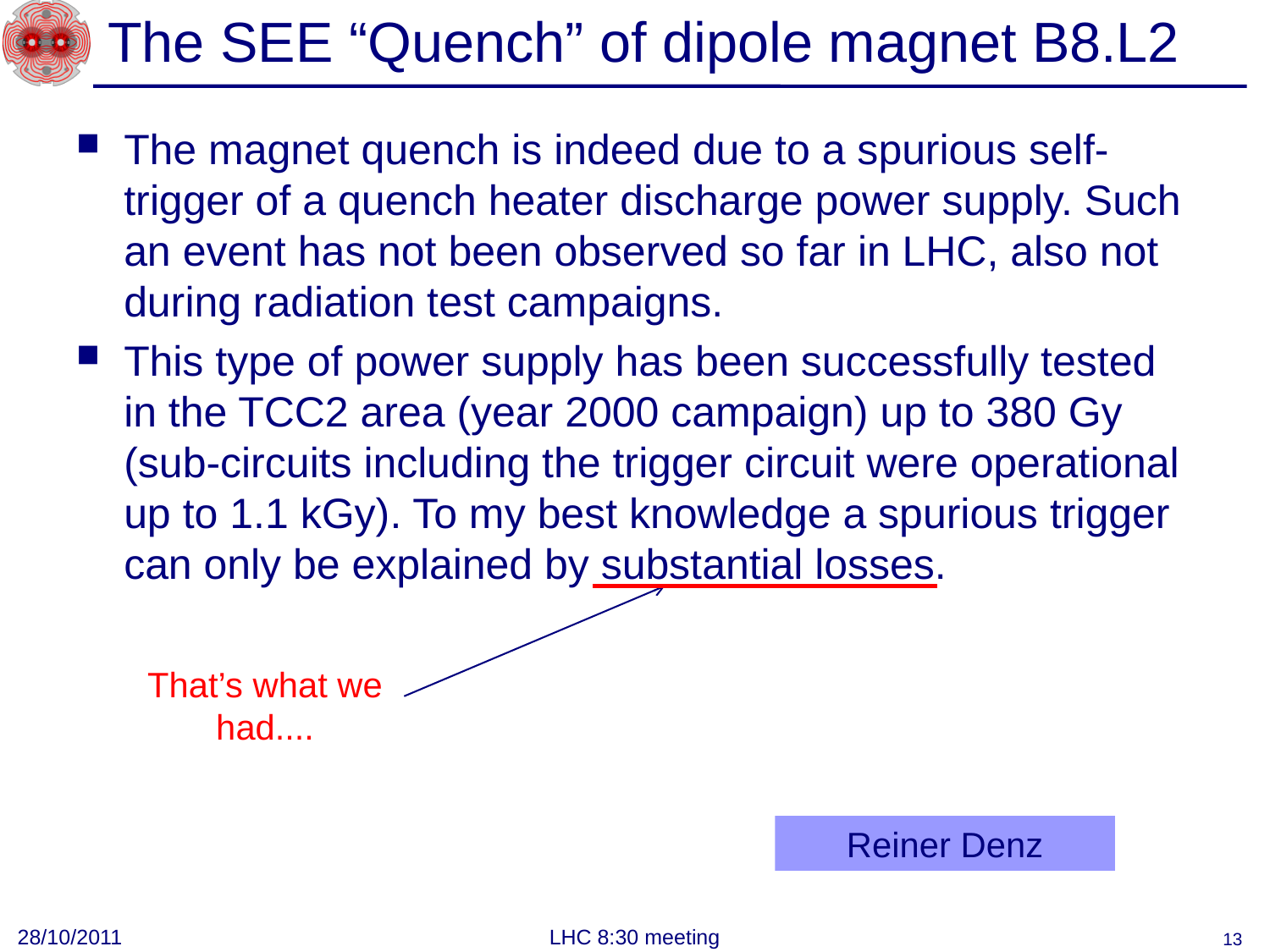

# The SEE “Quench” of dipole magnet B8.L2
The magnet quench is indeed due to a spurious self-trigger of a quench heater discharge power supply. Such an event has not been observed so far in LHC, also not during radiation test campaigns.
This type of power supply has been successfully tested in the TCC2 area (year 2000 campaign) up to 380 Gy (sub-circuits including the trigger circuit were operational up to 1.1 kGy). To my best knowledge a spurious trigger can only be explained by substantial losses.

That’s what we had....
Reiner Denz
28/10/2011
LHC 8:30 meeting
13